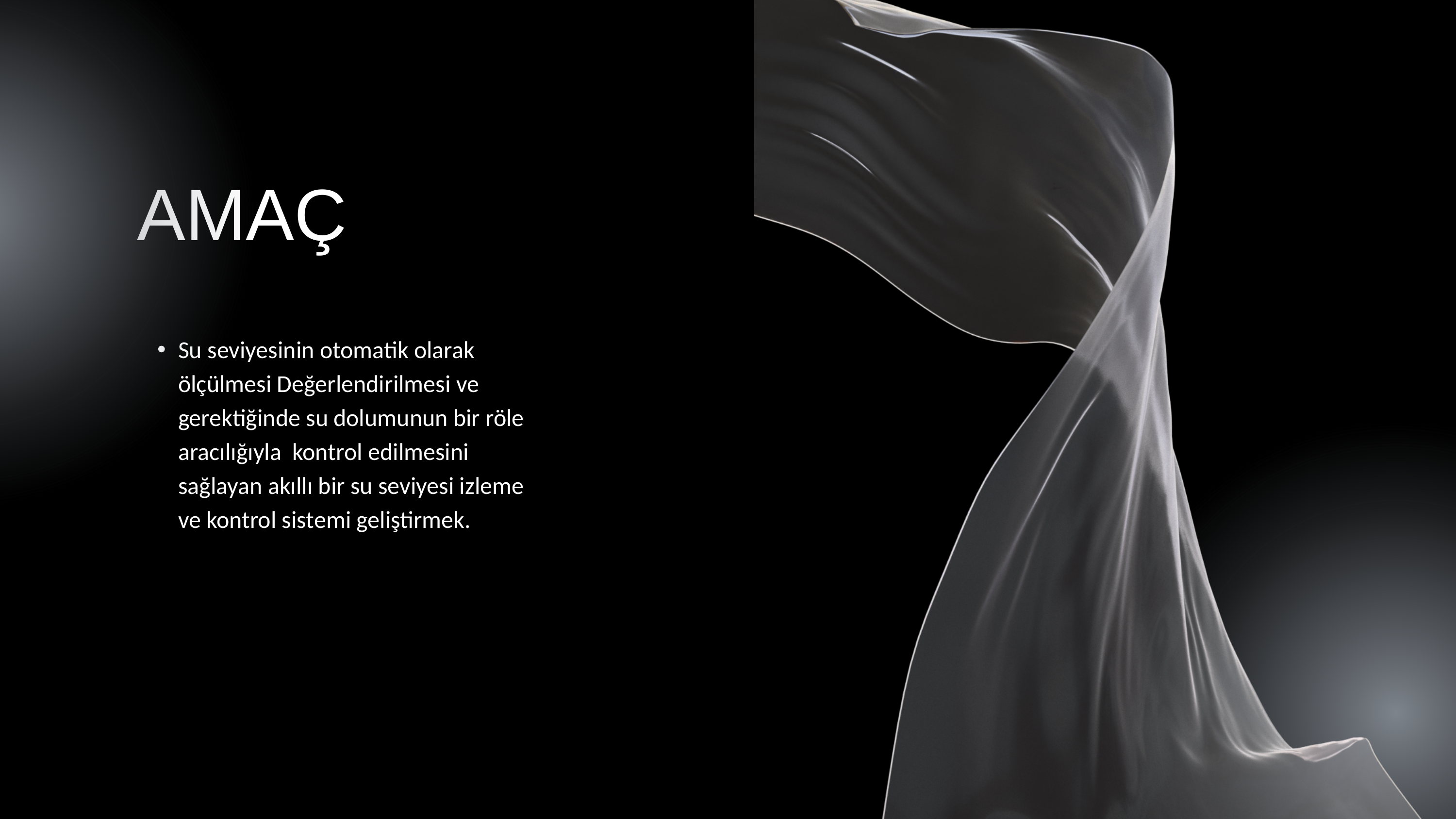

AMAÇ
Su seviyesinin otomatik olarak ölçülmesi Değerlendirilmesi ve gerektiğinde su dolumunun bir röle aracılığıyla  kontrol edilmesini sağlayan akıllı bir su seviyesi izleme ve kontrol sistemi geliştirmek.